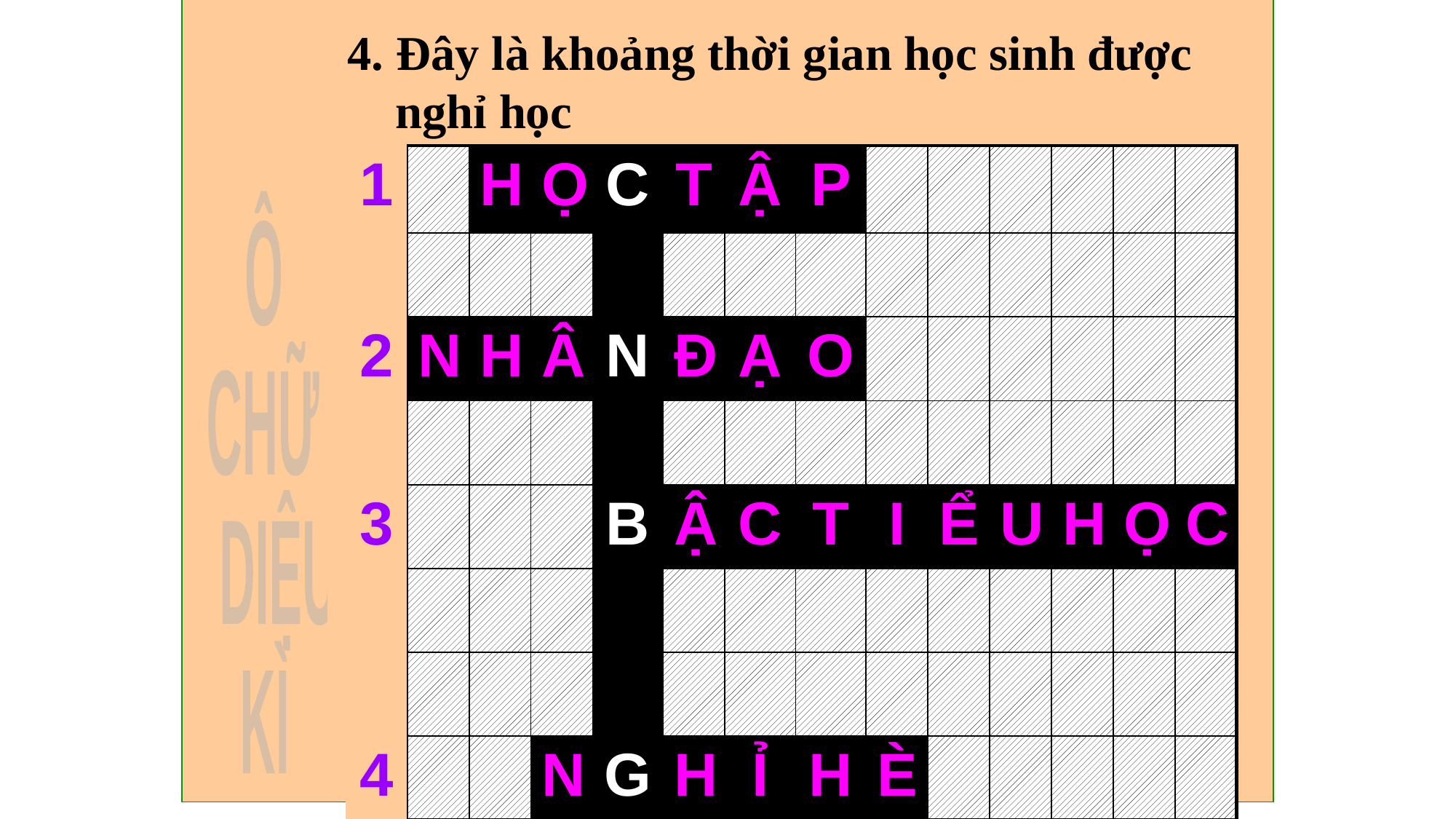

4. Đây là khoảng thời gian học sinh được nghỉ học
| 1 |  | H | Ọ | C | T | Ậ | P |  |  |  |  |  |  |
| --- | --- | --- | --- | --- | --- | --- | --- | --- | --- | --- | --- | --- | --- |
|  |  |  |  |  |  |  |  |  |  |  |  |  |  |
| 2 | N | H | Â | N | Đ | Ạ | O |  |  |  |  |  |  |
|  |  |  |  |  |  |  |  |  |  |  |  |  |  |
| 3 |  |  |  | B | Ậ | C | T | I | Ể | U | H | Ọ | C |
|  |  |  |  |  |  |  |  |  |  |  |  |  |  |
|  |  |  |  |  |  |  |  |  |  |  |  |  |  |
| 4 |  |  | N | G | H | Ỉ | H | È |  |  |  |  |  |
Ô
CHỮ
 DIỆU
KÌ